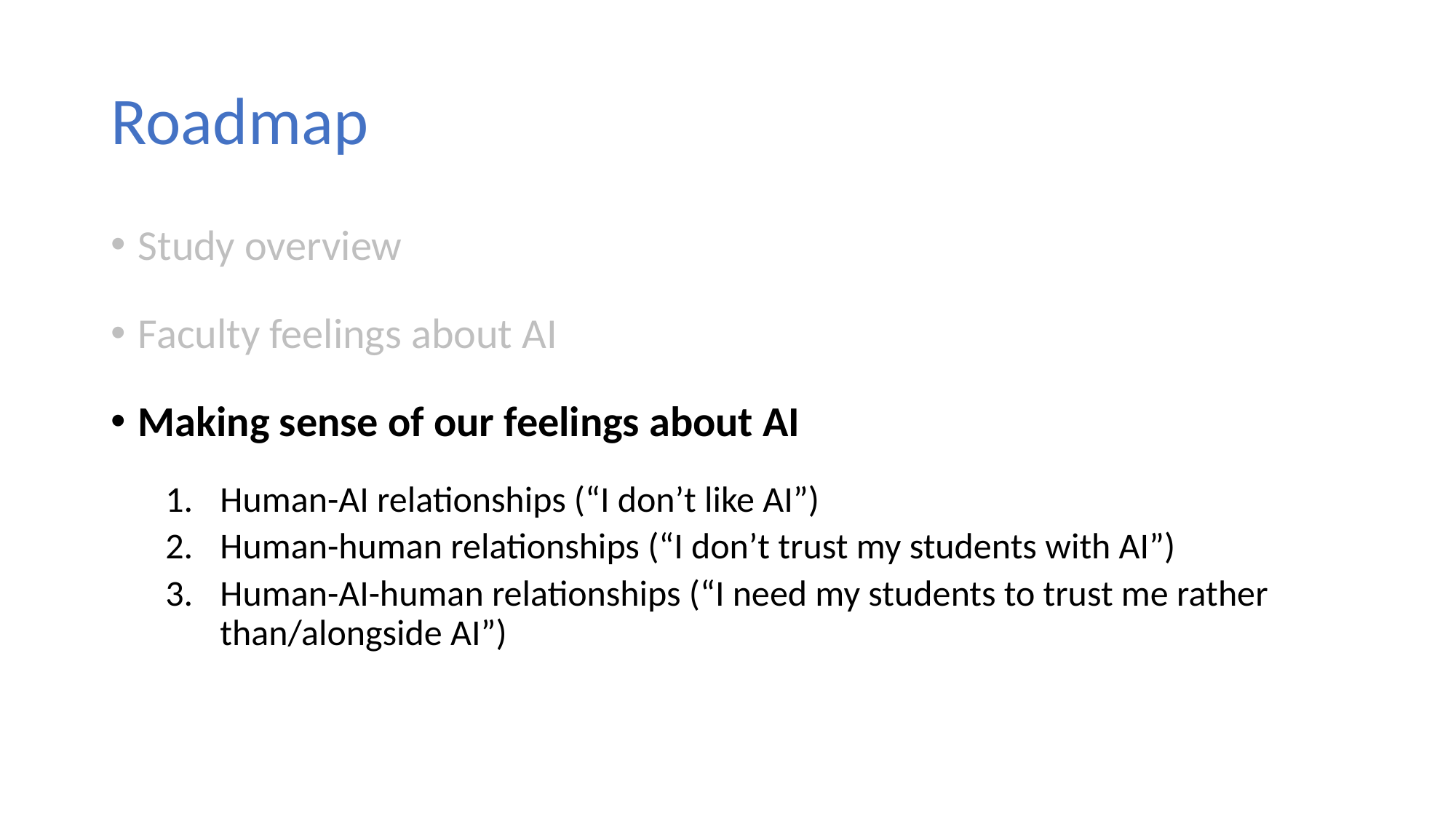

# Roadmap
Study overview
Faculty feelings about AI
Making sense of our feelings about AI
Human-AI relationships (“I don’t like AI”)
Human-human relationships (“I don’t trust my students with AI”)
Human-AI-human relationships (“I need my students to trust me rather than/alongside AI”)